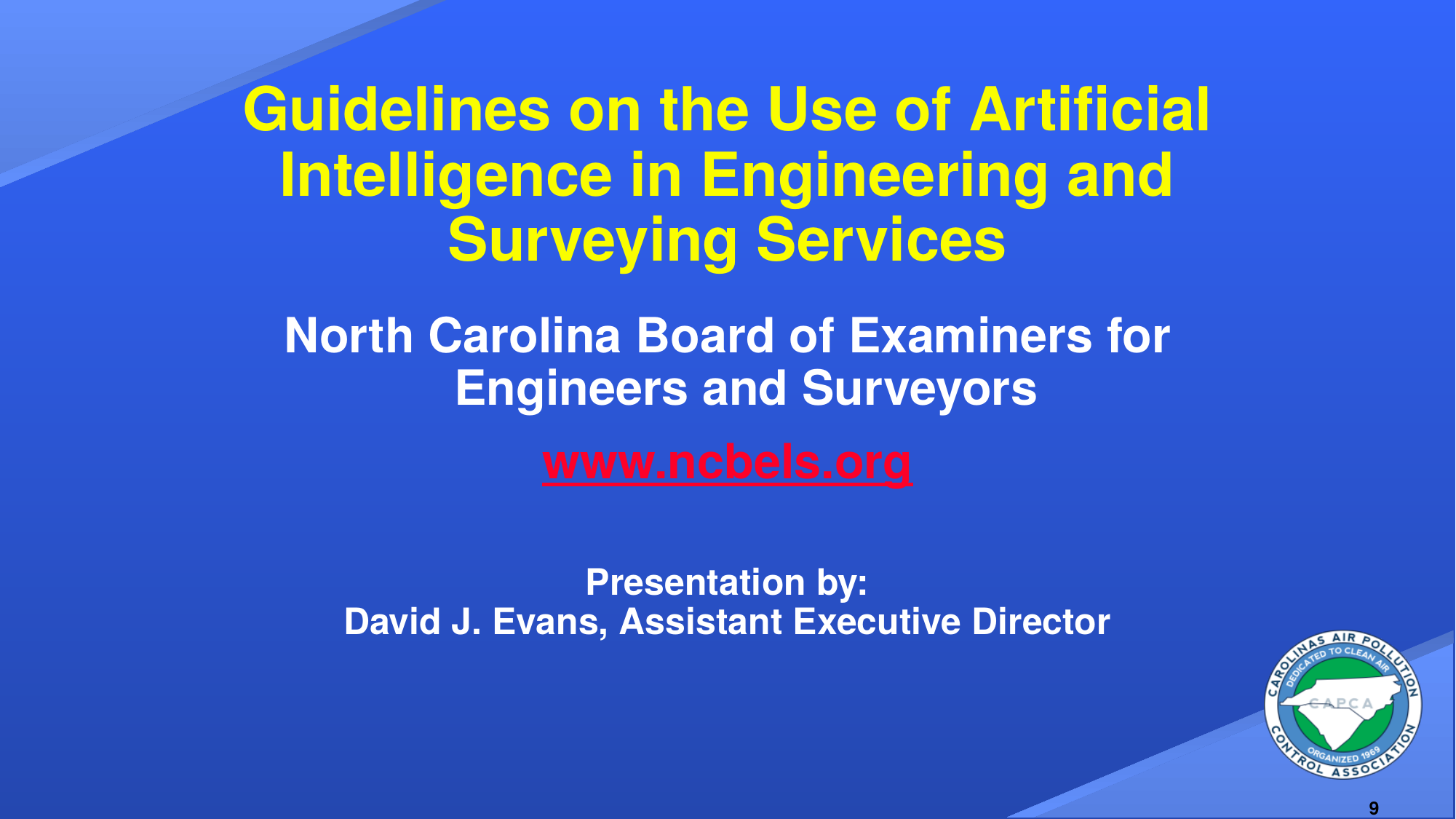

# Guidelines on the Use of Artificial Intelligence in Engineering and Surveying Services
North Carolina Board of Examiners for Engineers and Surveyors
www.ncbels.org

Presentation by:
David J. Evans, Assistant Executive Director